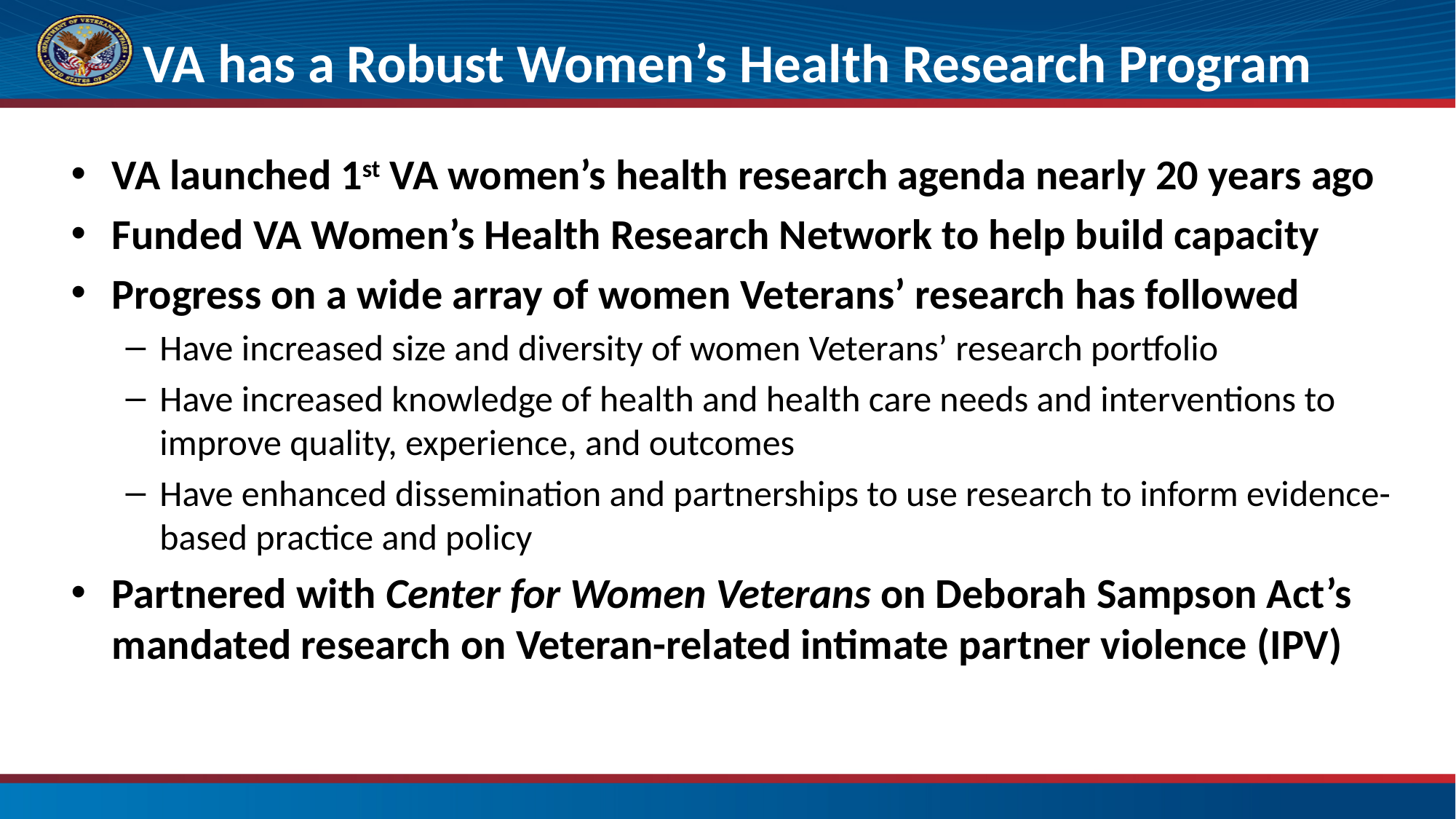

# VA has a Robust Women’s Health Research Program
VA launched 1st VA women’s health research agenda nearly 20 years ago
Funded VA Women’s Health Research Network to help build capacity
Progress on a wide array of women Veterans’ research has followed
Have increased size and diversity of women Veterans’ research portfolio
Have increased knowledge of health and health care needs and interventions to improve quality, experience, and outcomes
Have enhanced dissemination and partnerships to use research to inform evidence-based practice and policy
Partnered with Center for Women Veterans on Deborah Sampson Act’s mandated research on Veteran-related intimate partner violence (IPV)